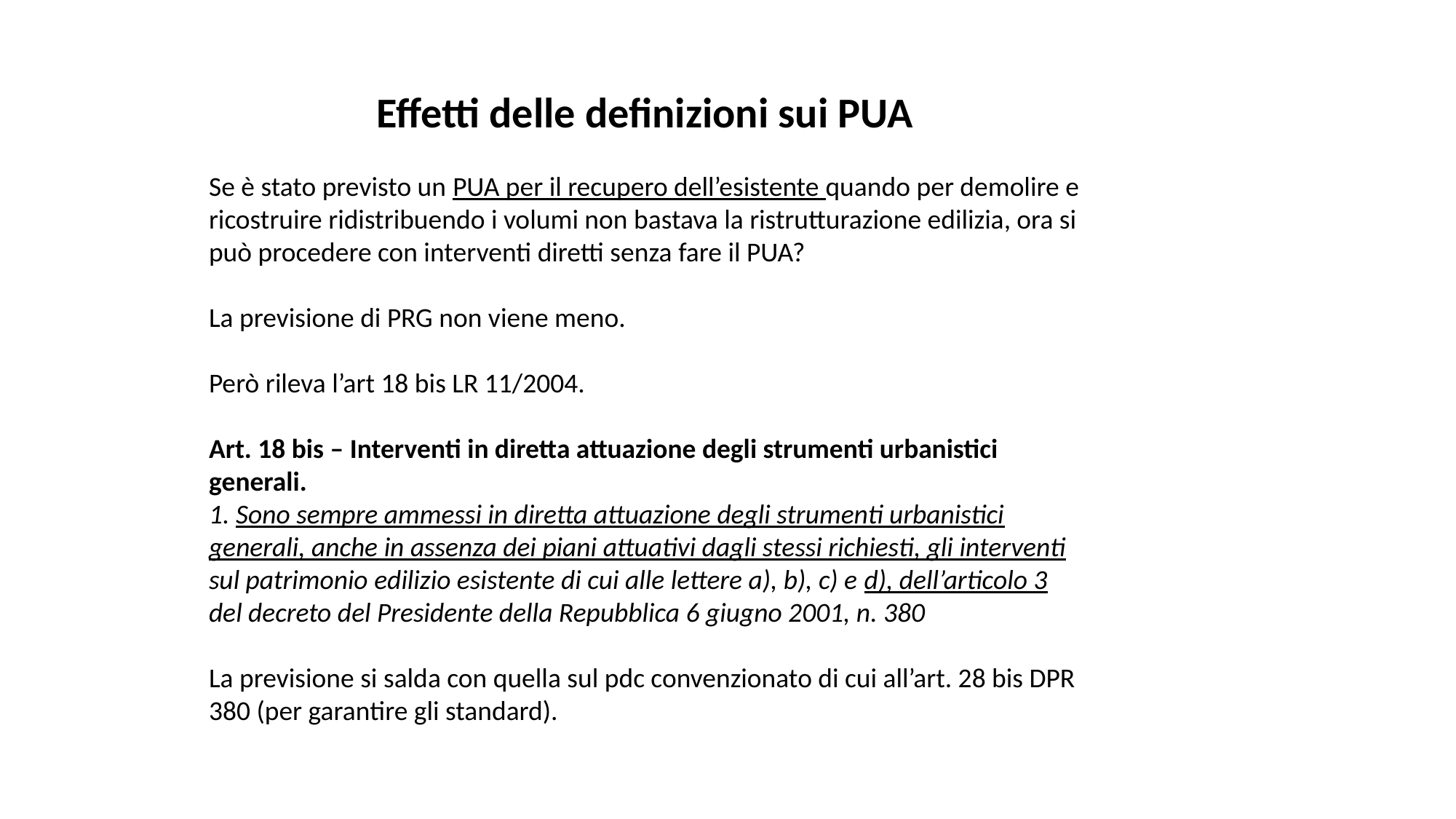

Effetti delle definizioni sui PUA

Se è stato previsto un PUA per il recupero dell’esistente quando per demolire e ricostruire ridistribuendo i volumi non bastava la ristrutturazione edilizia, ora si può procedere con interventi diretti senza fare il PUA?

La previsione di PRG non viene meno.

Però rileva l’art 18 bis LR 11/2004.

Art. 18 bis – Interventi in diretta attuazione degli strumenti urbanistici generali.
1. Sono sempre ammessi in diretta attuazione degli strumenti urbanistici generali, anche in assenza dei piani attuativi dagli stessi richiesti, gli interventi sul patrimonio edilizio esistente di cui alle lettere a), b), c) e d), dell’articolo 3 del decreto del Presidente della Repubblica 6 giugno 2001, n. 380

La previsione si salda con quella sul pdc convenzionato di cui all’art. 28 bis DPR 380 (per garantire gli standard).